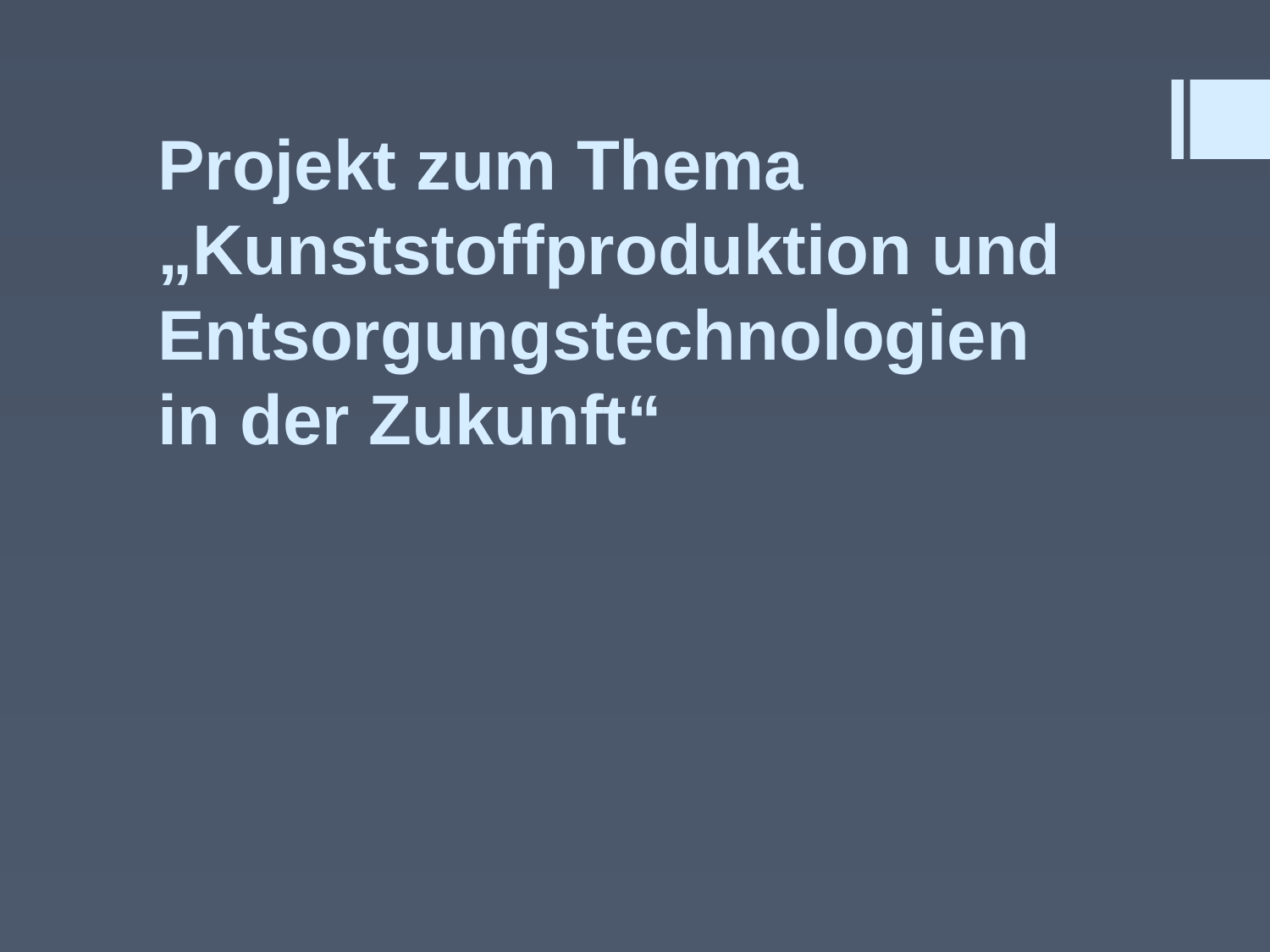

# Projekt zum Thema „Kunststoffproduktion und Entsorgungstechnologien in der Zukunft“